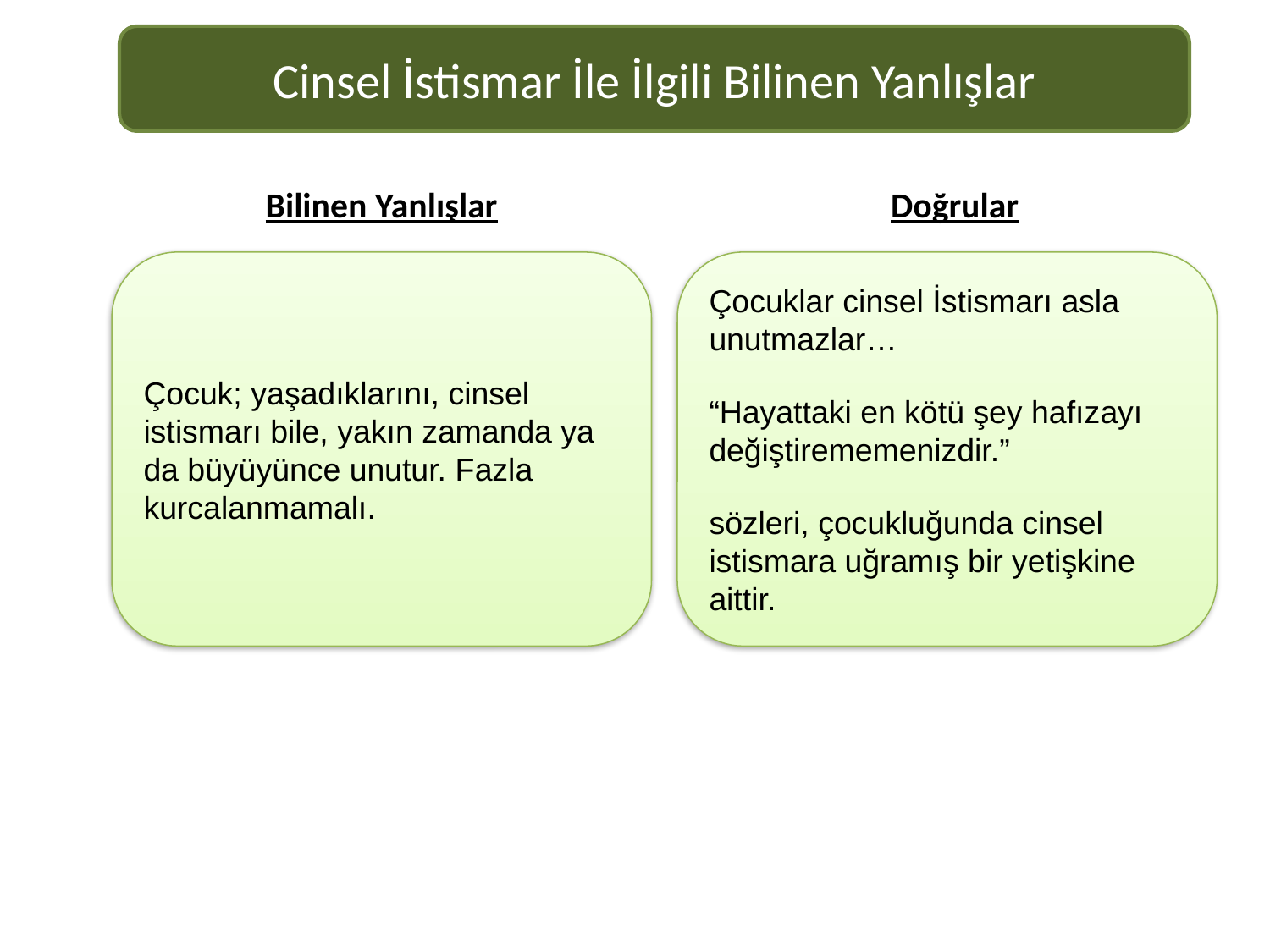

Cinsel İstismar İle İlgili Bilinen Yanlışlar
Bilinen Yanlışlar
Doğrular
Çocuk; yaşadıklarını, cinsel istismarı bile, yakın zamanda ya da büyüyünce unutur. Fazla kurcalanmamalı.
Çocuklar cinsel İstismarı asla unutmazlar…
“Hayattaki en kötü şey hafızayı değiştirememenizdir.”
sözleri, çocukluğunda cinsel istismara uğramış bir yetişkine aittir.